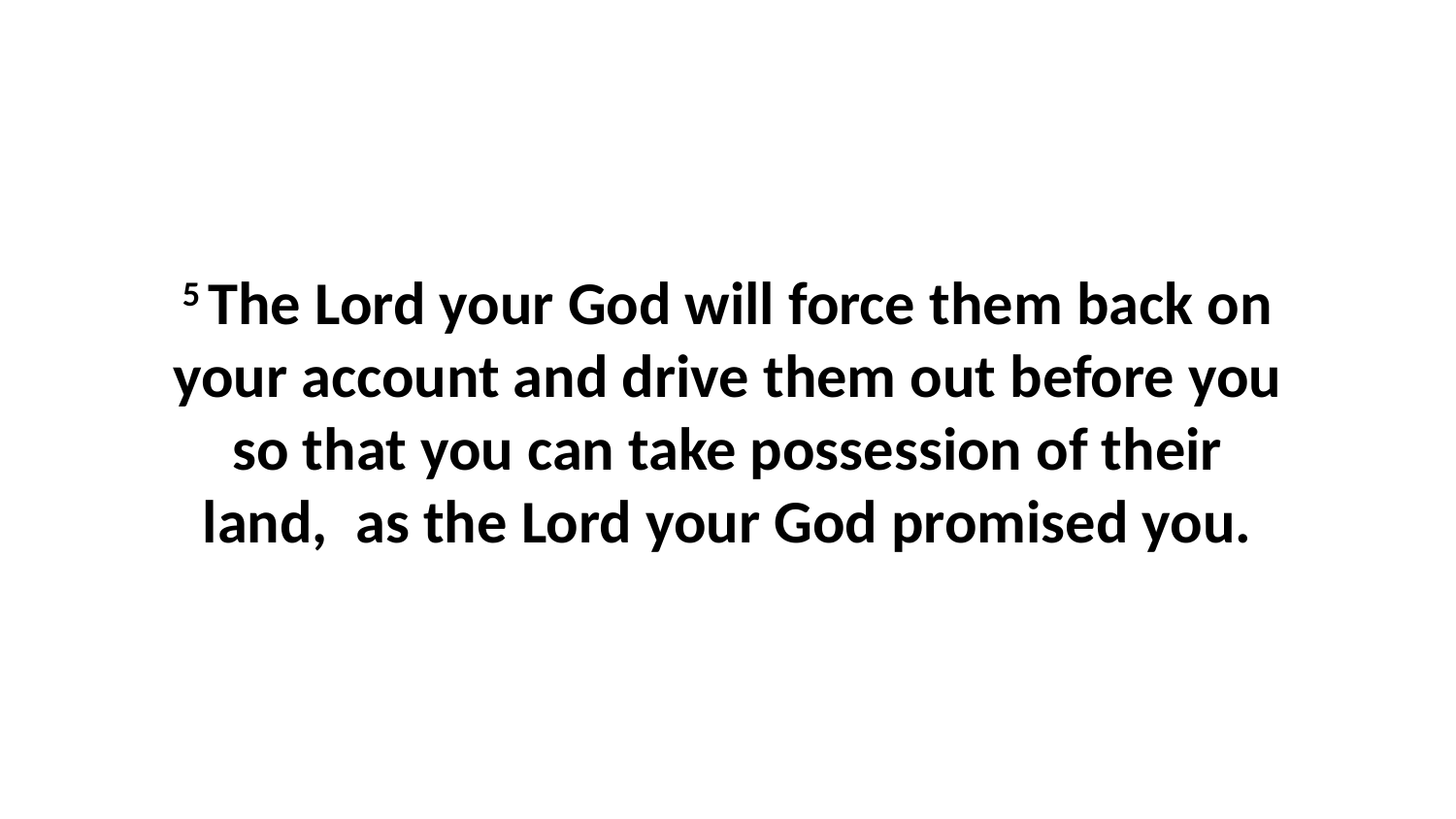

5 The Lord your God will force them back on your account and drive them out before you so that you can take possession of their land,  as the Lord your God promised you.